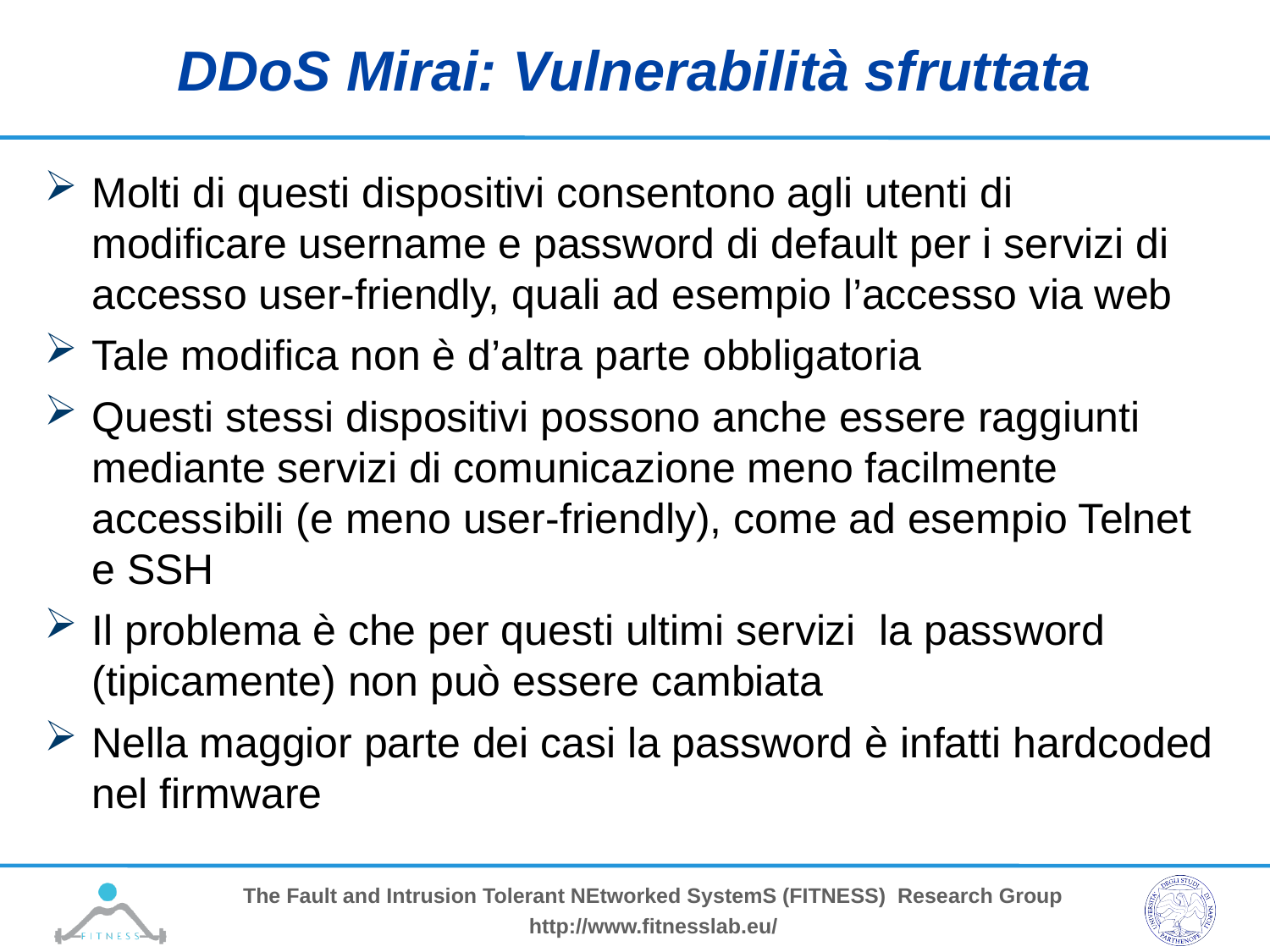

# DDoS Mirai: Vulnerabilità sfruttata
Molti di questi dispositivi consentono agli utenti di modificare username e password di default per i servizi di accesso user-friendly, quali ad esempio l’accesso via web
Tale modifica non è d’altra parte obbligatoria
Questi stessi dispositivi possono anche essere raggiunti mediante servizi di comunicazione meno facilmente accessibili (e meno user-friendly), come ad esempio Telnet e SSH
Il problema è che per questi ultimi servizi  la password (tipicamente) non può essere cambiata
Nella maggior parte dei casi la password è infatti hardcoded nel firmware